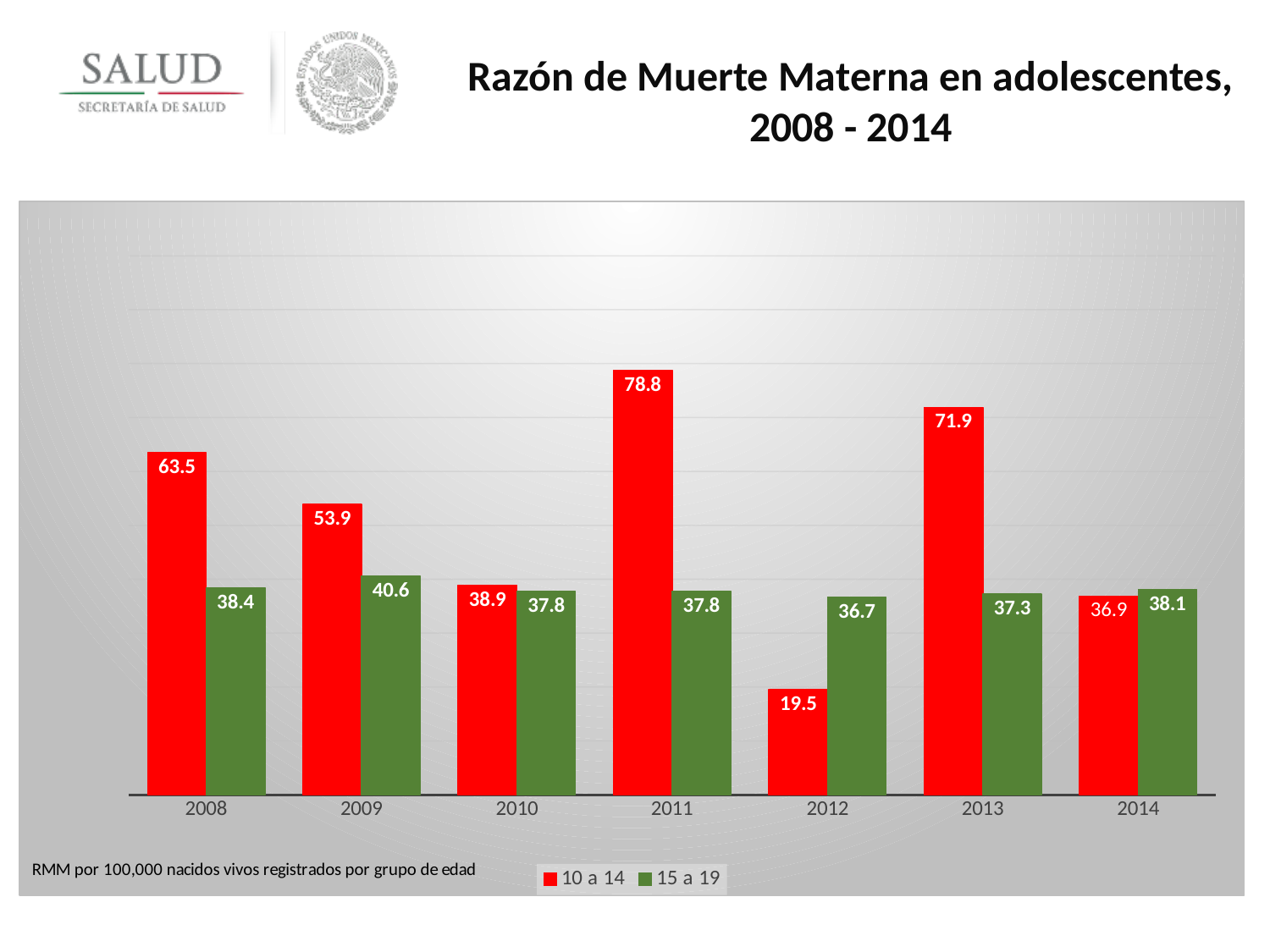

Razón de Muerte Materna en adolescentes, 2008 - 2014

### Chart

| Category | 10 a 14 | 15 a 19 |
|---|---|---|
| 2008 | 63.5 | 38.4 |
| 2009 | 53.9 | 40.6 |
| 2010 | 38.9 | 37.8 |
| 2011 | 78.8 | 37.8 |
| 2012 | 19.5 | 36.7 |
| 2013 | 71.9 | 37.3 |
| 2014 | 36.9 | 38.1 |